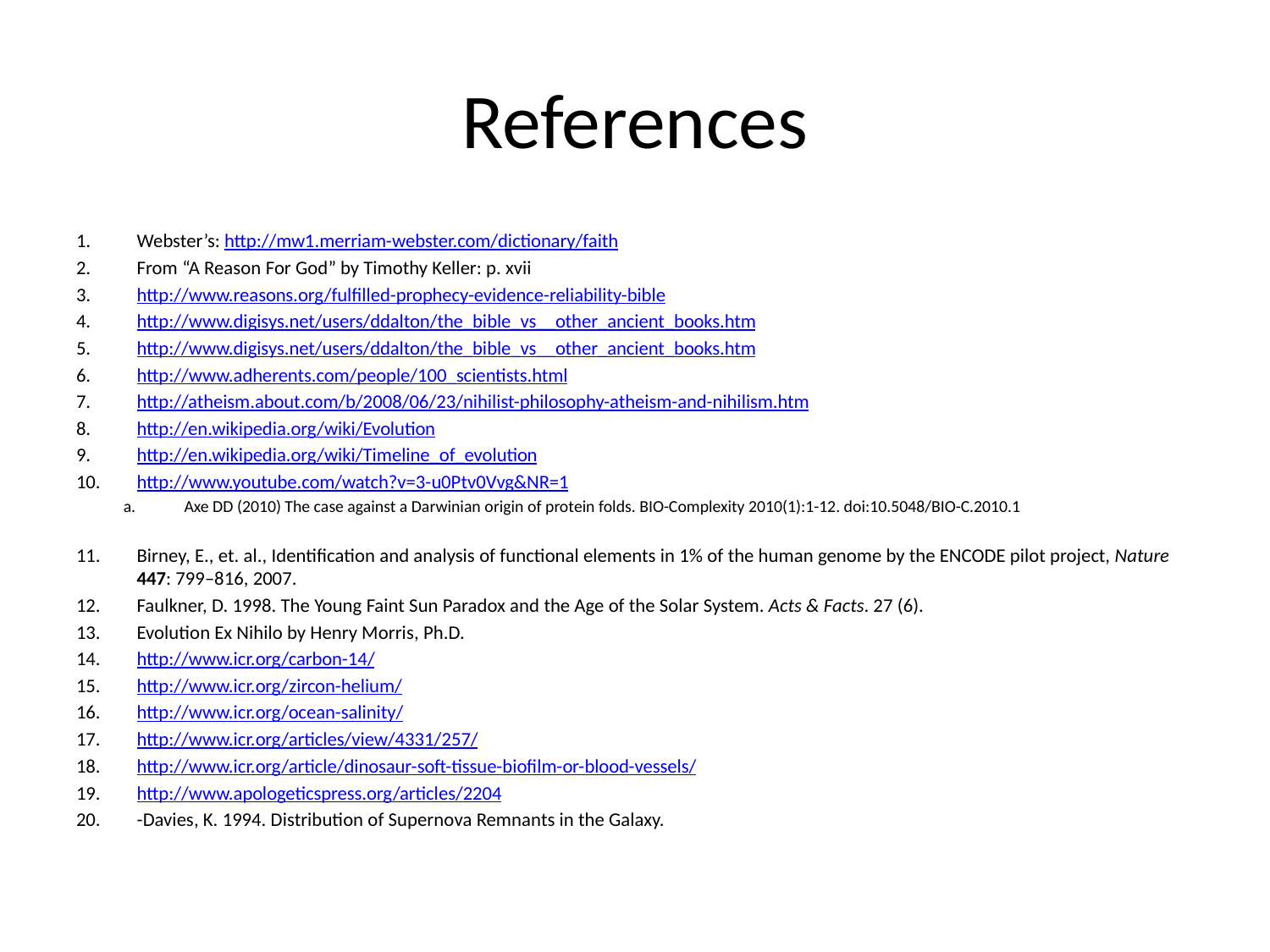

# References
Webster’s: http://mw1.merriam-webster.com/dictionary/faith
From “A Reason For God” by Timothy Keller: p. xvii
http://www.reasons.org/fulfilled-prophecy-evidence-reliability-bible
http://www.digisys.net/users/ddalton/the_bible_vs__other_ancient_books.htm
http://www.digisys.net/users/ddalton/the_bible_vs__other_ancient_books.htm
http://www.adherents.com/people/100_scientists.html
http://atheism.about.com/b/2008/06/23/nihilist-philosophy-atheism-and-nihilism.htm
http://en.wikipedia.org/wiki/Evolution
http://en.wikipedia.org/wiki/Timeline_of_evolution
http://www.youtube.com/watch?v=3-u0Ptv0Vvg&NR=1
Axe DD (2010) The case against a Darwinian origin of protein folds. BIO-Complexity 2010(1):1-12. doi:10.5048/BIO-C.2010.1

Birney, E., et. al., Identification and analysis of functional elements in 1% of the human genome by the ENCODE pilot project, Nature 447: 799–816, 2007.
Faulkner, D. 1998. The Young Faint Sun Paradox and the Age of the Solar System. Acts & Facts. 27 (6).
Evolution Ex Nihilo by Henry Morris, Ph.D.
http://www.icr.org/carbon-14/
http://www.icr.org/zircon-helium/
http://www.icr.org/ocean-salinity/
http://www.icr.org/articles/view/4331/257/
http://www.icr.org/article/dinosaur-soft-tissue-biofilm-or-blood-vessels/
http://www.apologeticspress.org/articles/2204
-Davies, K. 1994. Distribution of Supernova Remnants in the Galaxy.